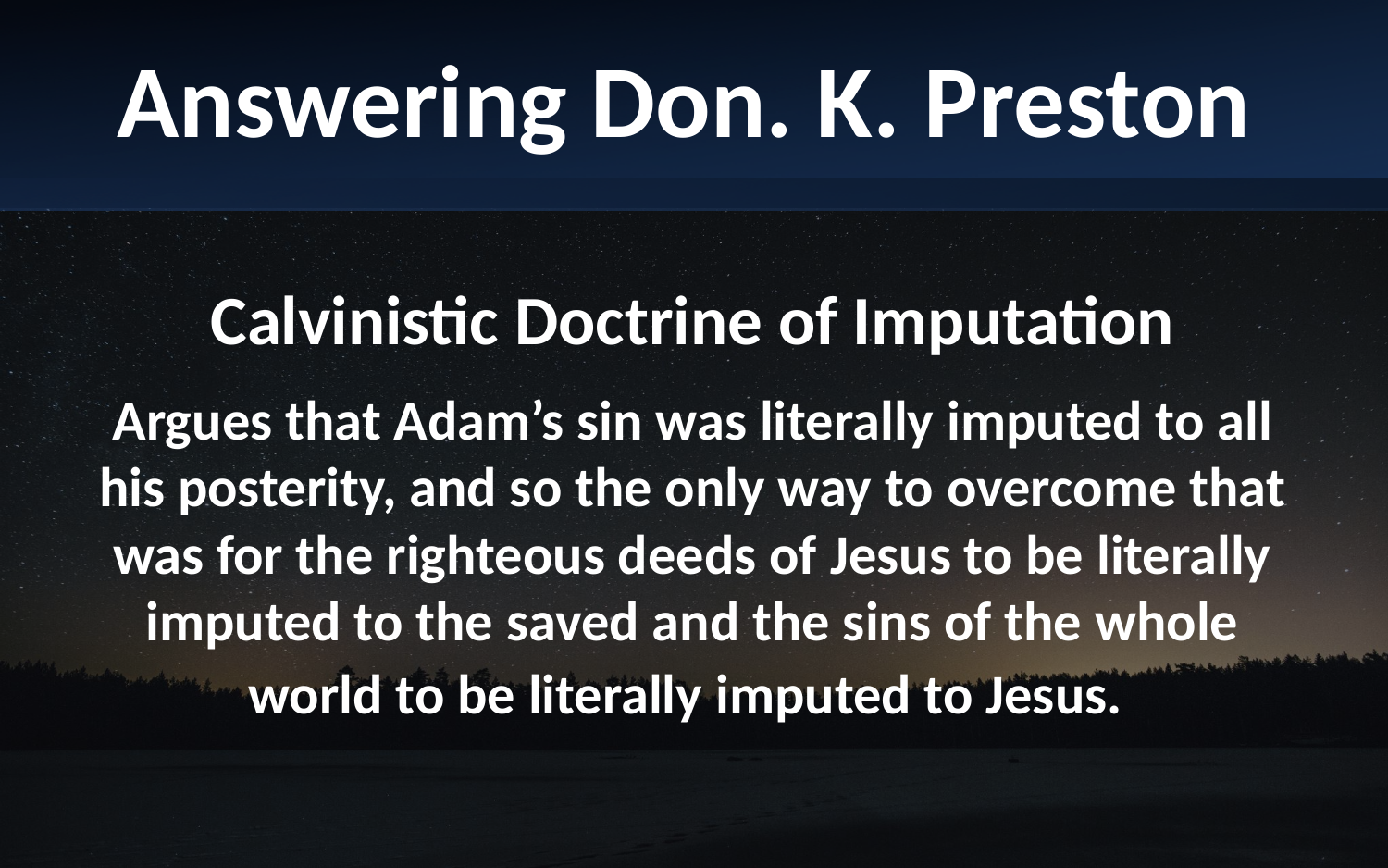

Answering Don. K. Preston
Calvinistic Doctrine of Imputation
Argues that Adam’s sin was literally imputed to all his posterity, and so the only way to overcome that was for the righteous deeds of Jesus to be literally imputed to the saved and the sins of the whole world to be literally imputed to Jesus.